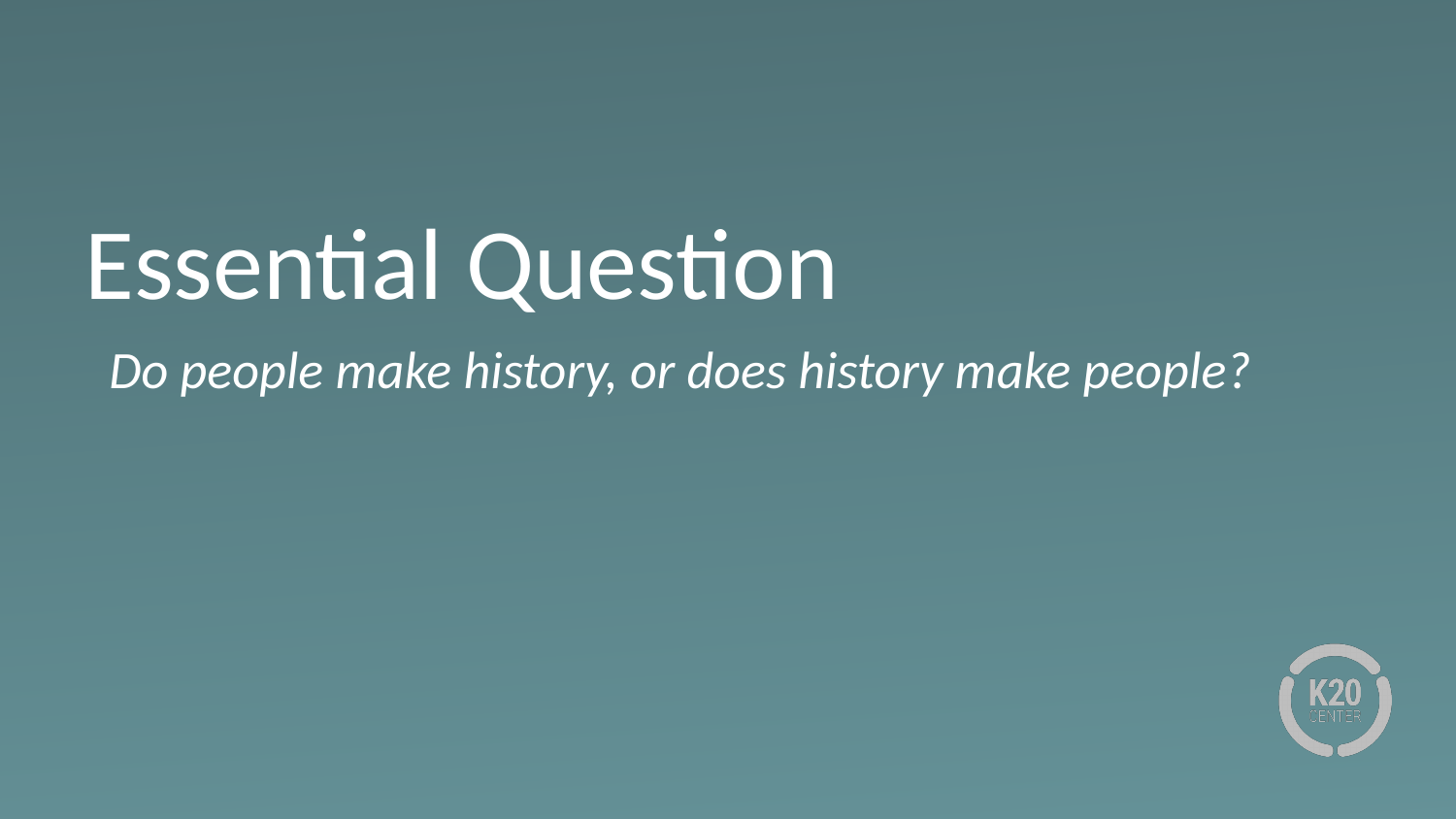

# Essential Question
Do people make history, or does history make people?